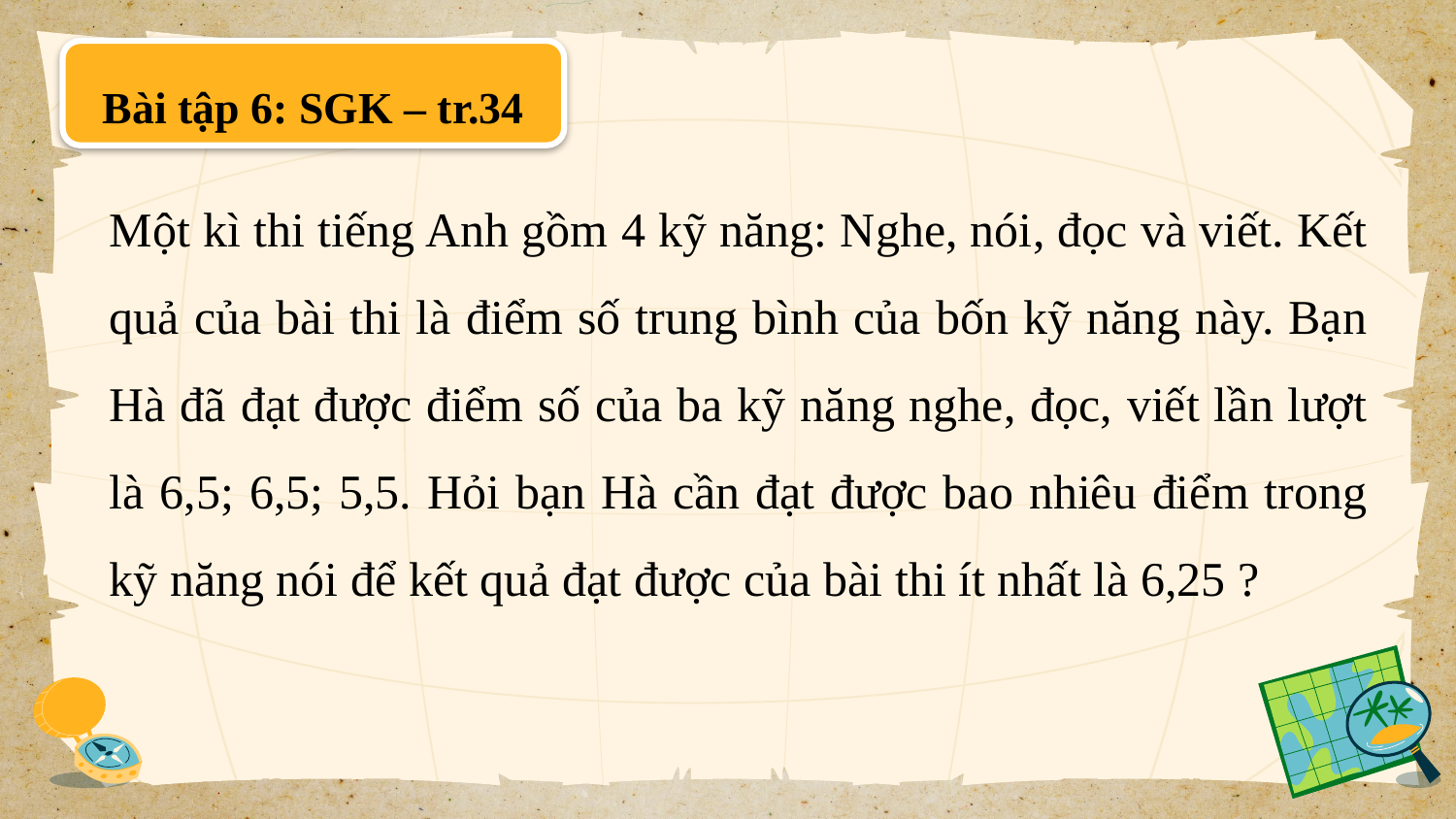

Bài tập 6: SGK – tr.34
Một kì thi tiếng Anh gồm 4 kỹ năng: Nghe, nói, đọc và viết. Kết quả của bài thi là điểm số trung bình của bốn kỹ năng này. Bạn Hà đã đạt được điểm số của ba kỹ năng nghe, đọc, viết lần lượt là 6,5; 6,5; 5,5. Hỏi bạn Hà cần đạt được bao nhiêu điểm trong kỹ năng nói để kết quả đạt được của bài thi ít nhất là 6,25 ?